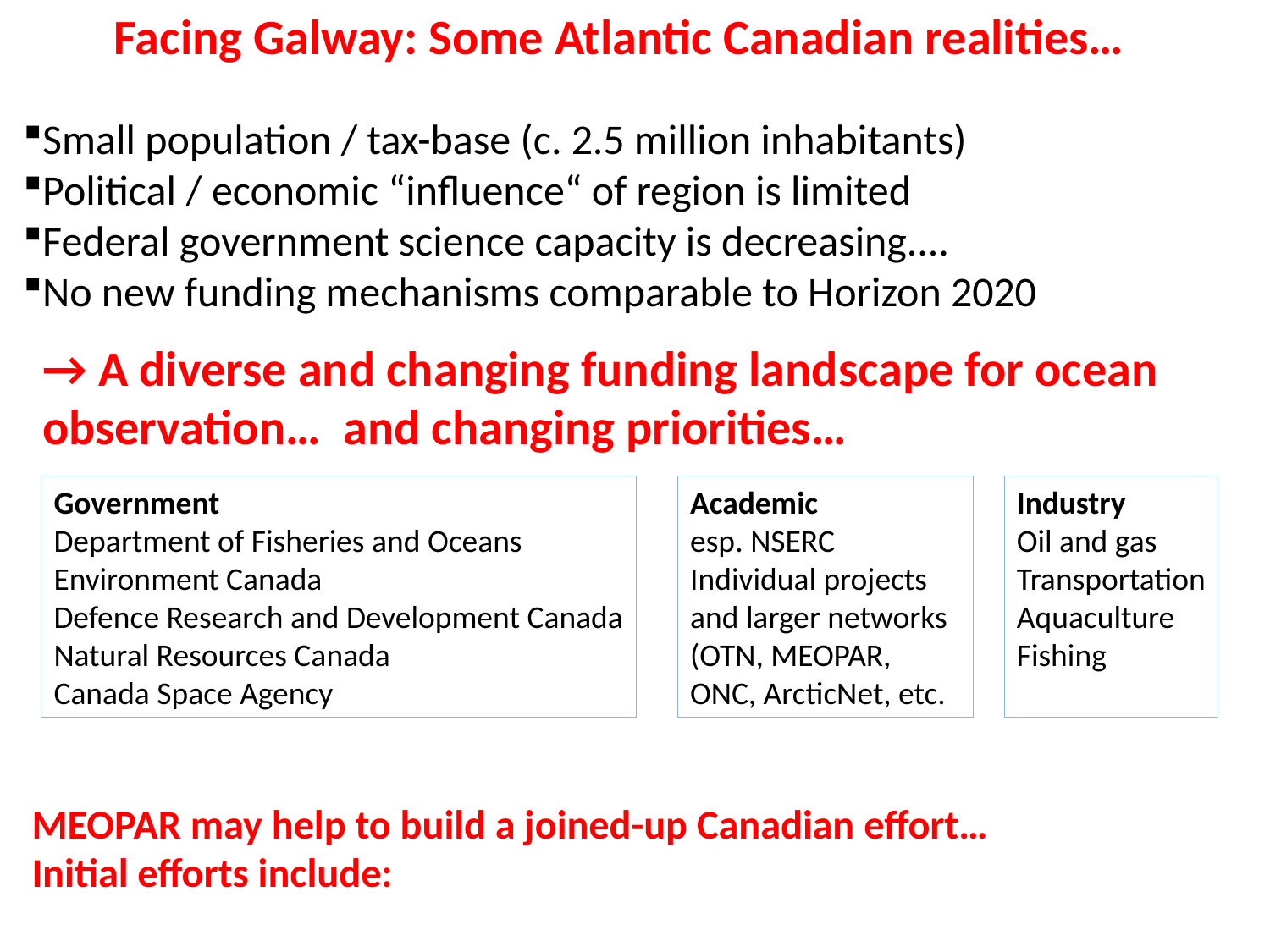

# Facing Galway: Some Atlantic Canadian realities…
Small population / tax-base (c. 2.5 million inhabitants)
Political / economic “influence“ of region is limited
Federal government science capacity is decreasing....
No new funding mechanisms comparable to Horizon 2020

→ A diverse and changing funding landscape for ocean observation…  and changing priorities…
Government
Department of Fisheries and Oceans
Environment Canada
Defence Research and Development Canada
Natural Resources Canada
Canada Space Agency
Academic
esp. NSERC
Individual projects and larger networks
(OTN, MEOPAR, ONC, ArcticNet, etc.
Industry
Oil and gas
Transportation
Aquaculture
Fishing

MEOPAR may help to build a joined-up Canadian effort…
Initial efforts include: